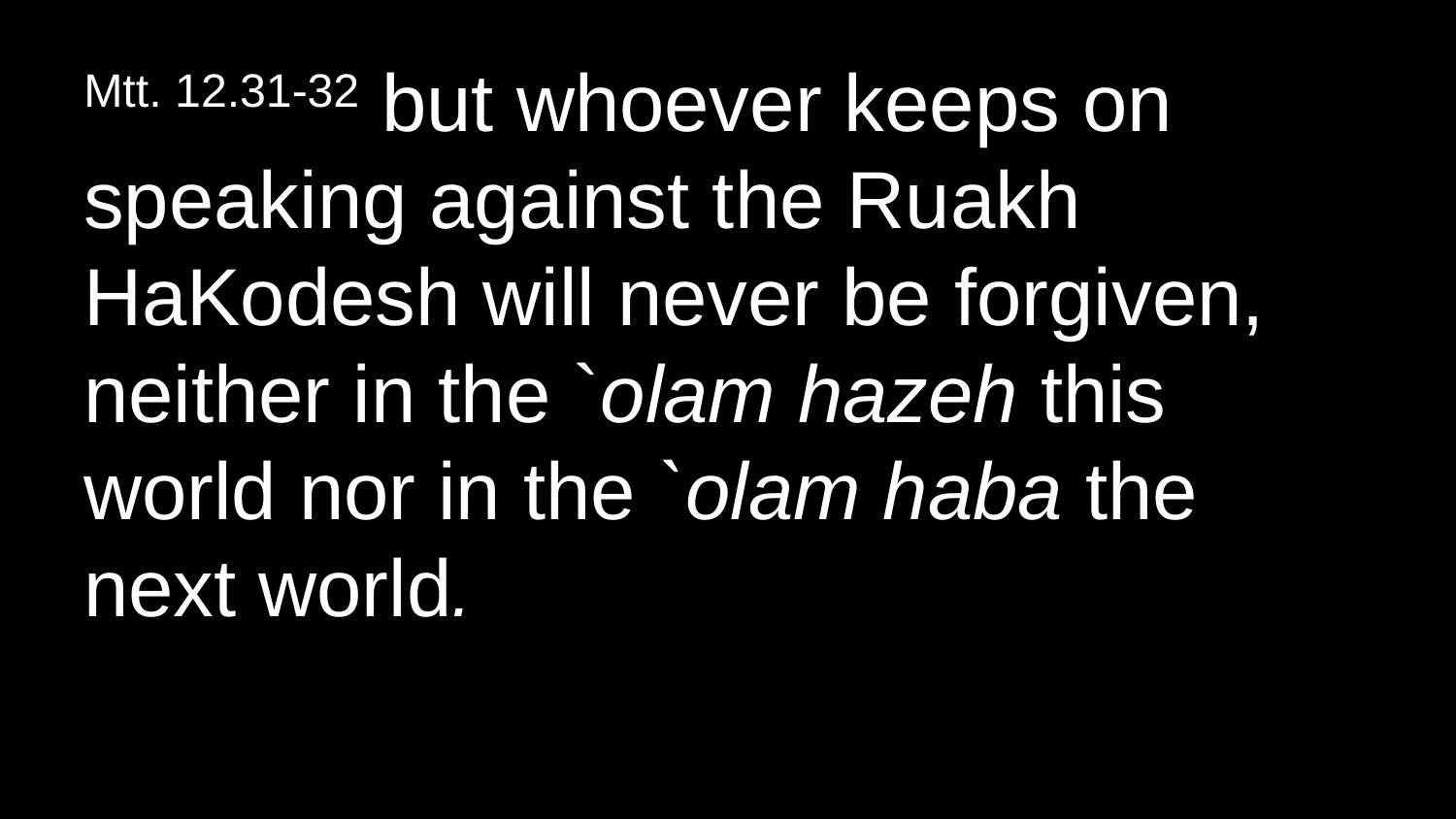

Mtt. 12.31-32 but whoever keeps on speaking against the Ruakh HaKodesh will never be forgiven, neither in the `olam hazeh this world nor in the `olam haba the next world.